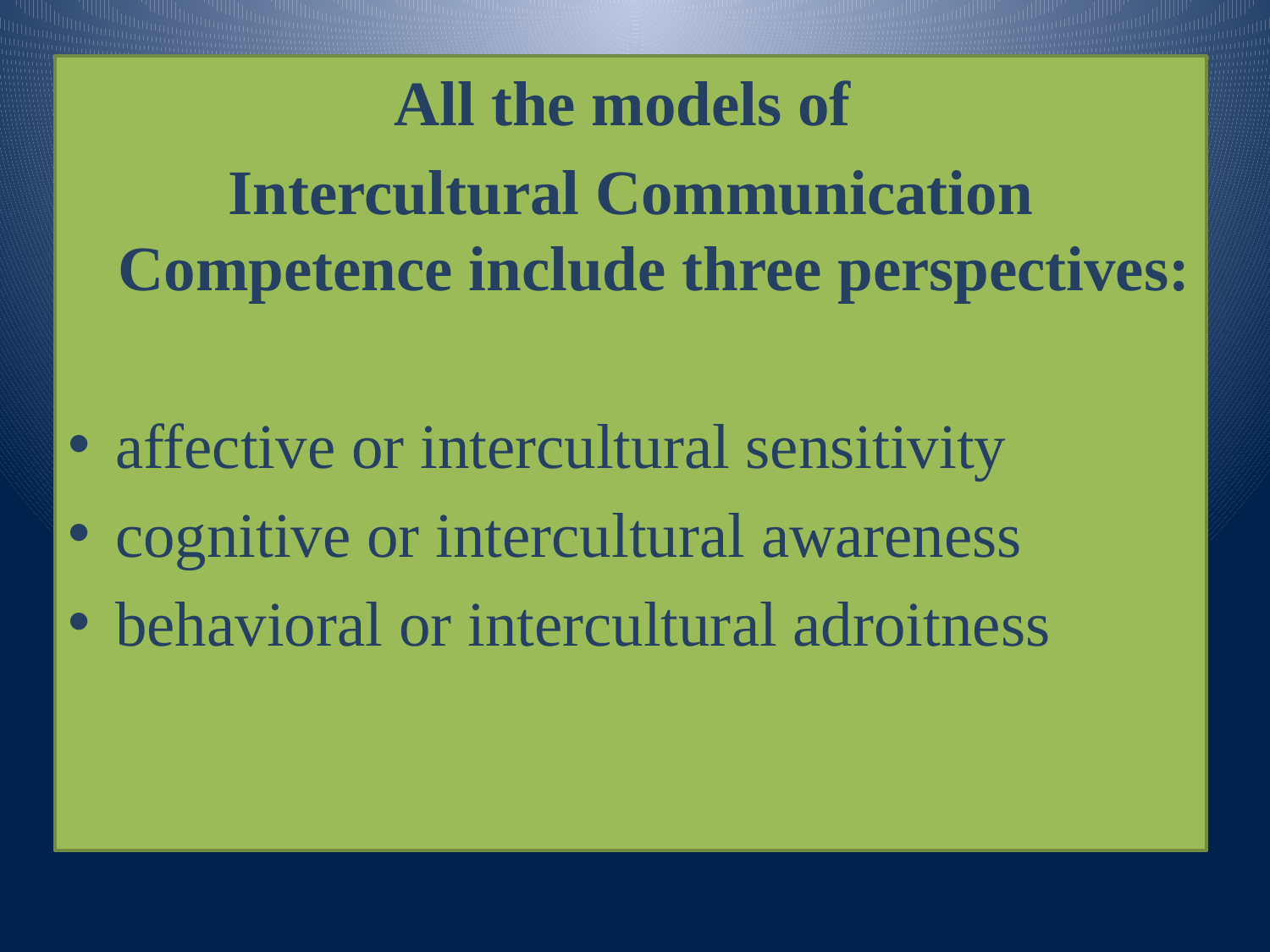

All the models of
Intercultural Communication Competence include three perspectives:

affective or intercultural sensitivity
cognitive or intercultural awareness
behavioral or intercultural adroitness